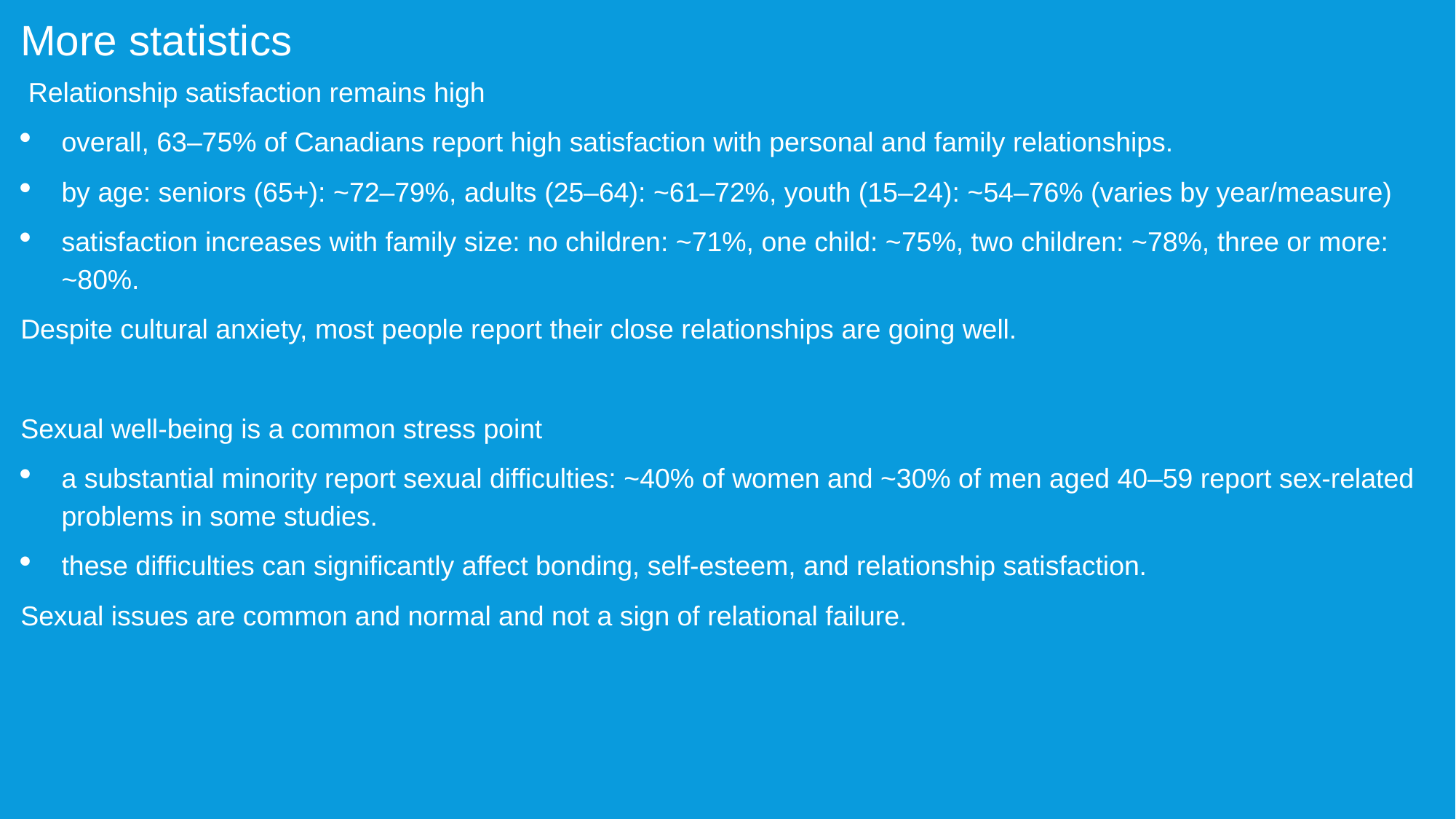

More statistics
 Relationship satisfaction remains high
overall, 63–75% of Canadians report high satisfaction with personal and family relationships.
by age: seniors (65+): ~72–79%, adults (25–64): ~61–72%, youth (15–24): ~54–76% (varies by year/measure)
satisfaction increases with family size: no children: ~71%, one child: ~75%, two children: ~78%, three or more: ~80%.
Despite cultural anxiety, most people report their close relationships are going well.

Sexual well-being is a common stress point
a substantial minority report sexual difficulties: ~40% of women and ~30% of men aged 40–59 report sex-related problems in some studies.
these difficulties can significantly affect bonding, self-esteem, and relationship satisfaction.
Sexual issues are common and normal and not a sign of relational failure.